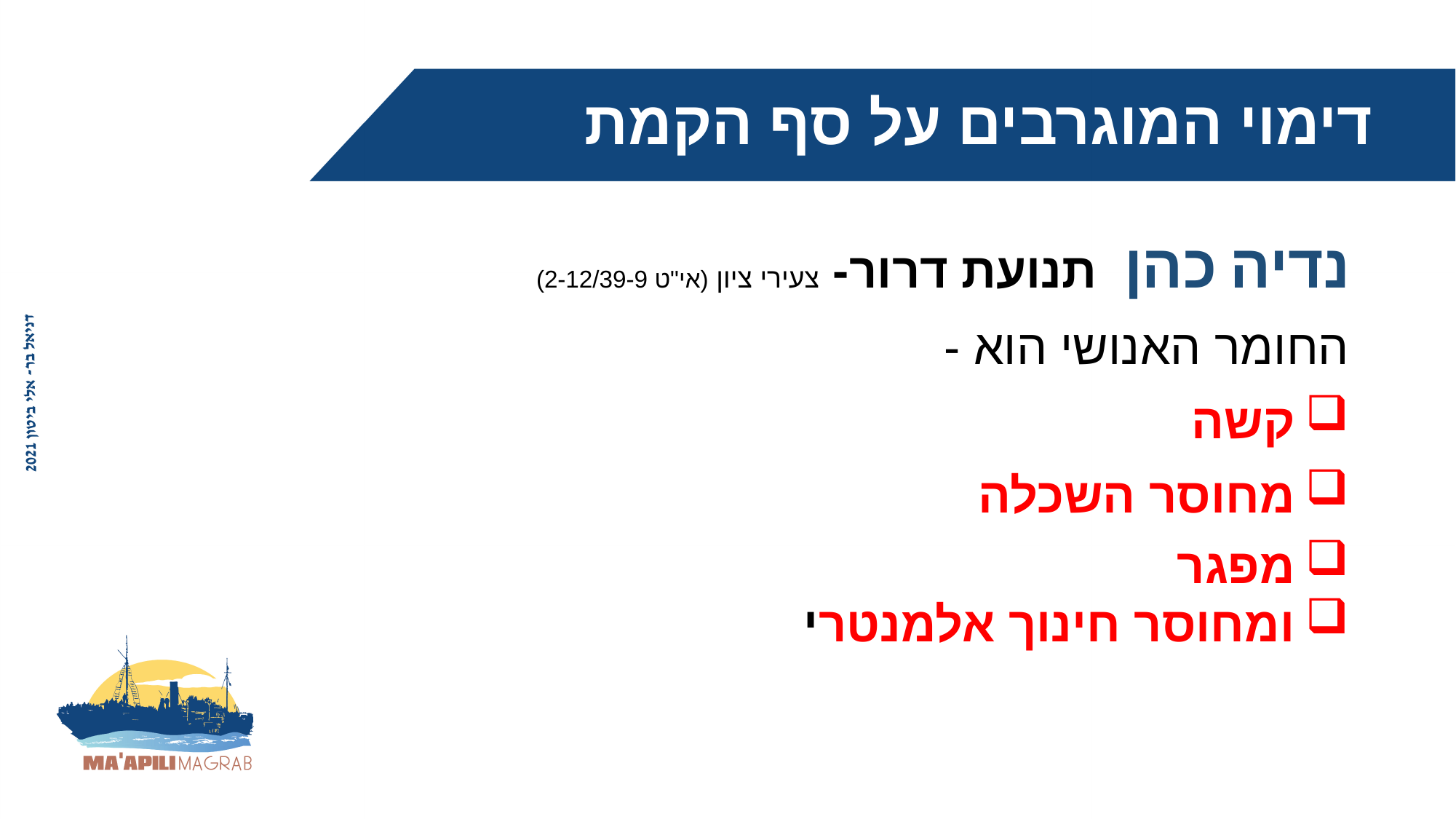

דימוי המוגרבים על סף הקמת המדינה
נדיה כהן  תנועת דרור- צעירי ציון (אי"ט 2-12/39-9)
החומר האנושי הוא -
קשה
מחוסר השכלה
מפגר
ומחוסר חינוך אלמנטרי